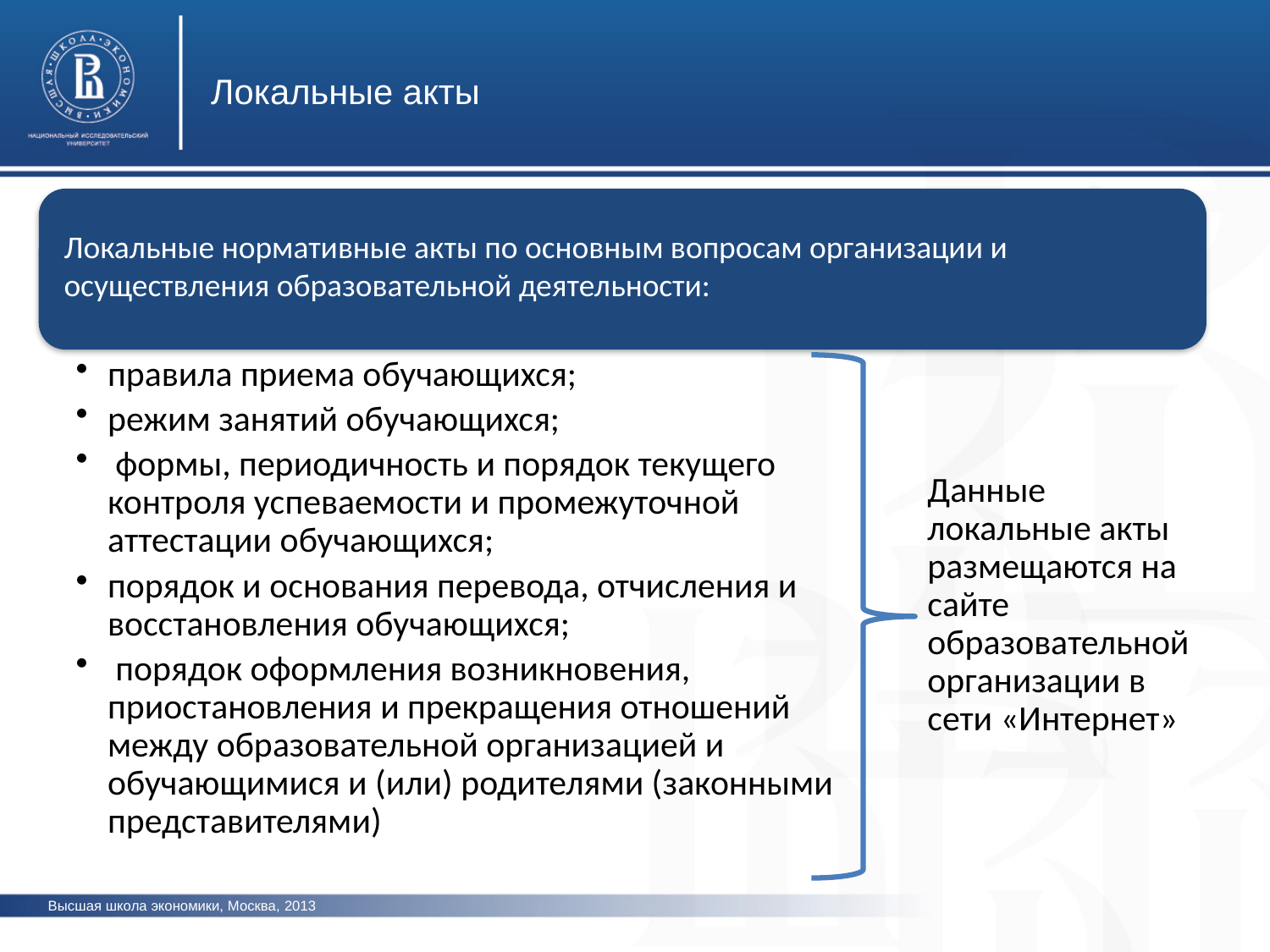

Локальные акты
Локальные нормативные акты по основным вопросам организации и осуществления образовательной деятельности:

правила приема обучающихся;
режим занятий обучающихся;
 формы, периодичность и порядок текущего контроля успеваемости и промежуточной аттестации обучающихся;
порядок и основания перевода, отчисления и восстановления обучающихся;
 порядок оформления возникновения, приостановления и прекращения отношений между образовательной организацией и обучающимися и (или) родителями (законными представителями)

Данные локальные акты размещаются на сайте образовательной организации в сети «Интернет»
Высшая школа экономики, Москва, 2013